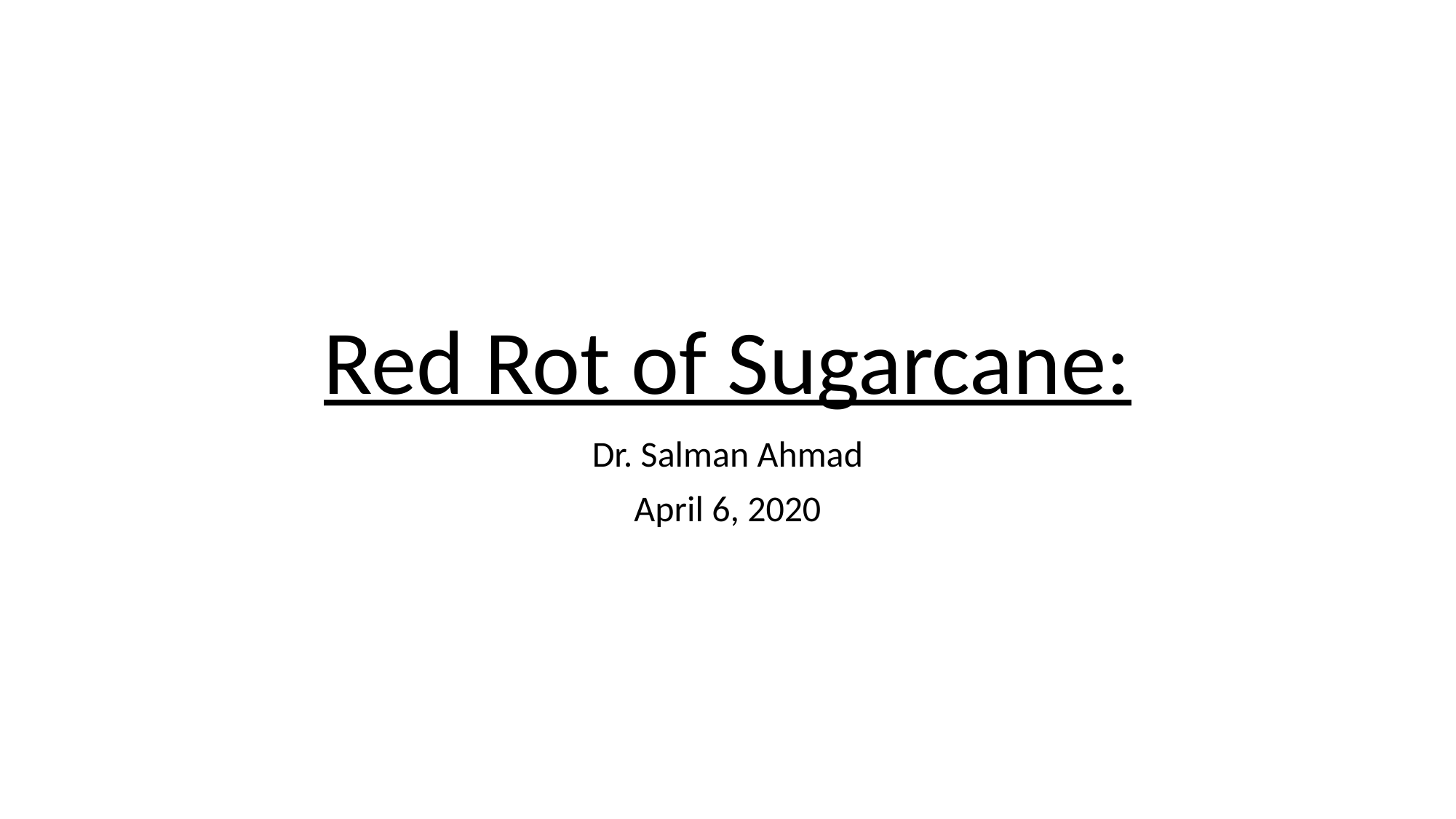

# Red Rot of Sugarcane:
Dr. Salman Ahmad
April 6, 2020